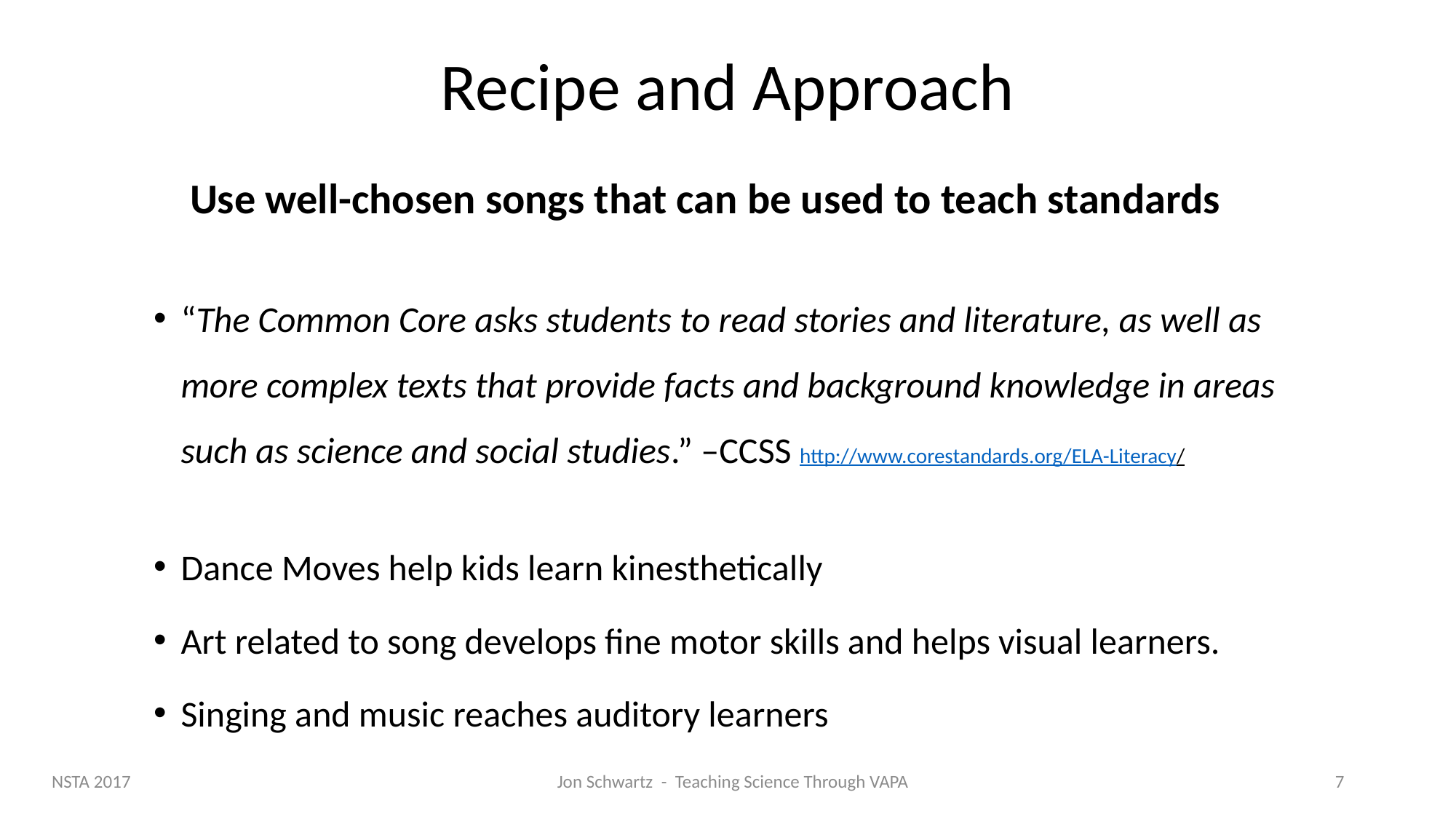

# Recipe and Approach
Use well-chosen songs that can be used to teach standards

“The Common Core asks students to read stories and literature, as well as more complex texts that provide facts and background knowledge in areas such as science and social studies.” –CCSS http://www.corestandards.org/ELA-Literacy/

Dance Moves help kids learn kinesthetically
Art related to song develops fine motor skills and helps visual learners.
Singing and music reaches auditory learners
NSTA 2017	Jon Schwartz  -  Teaching Science Through VAPA
7